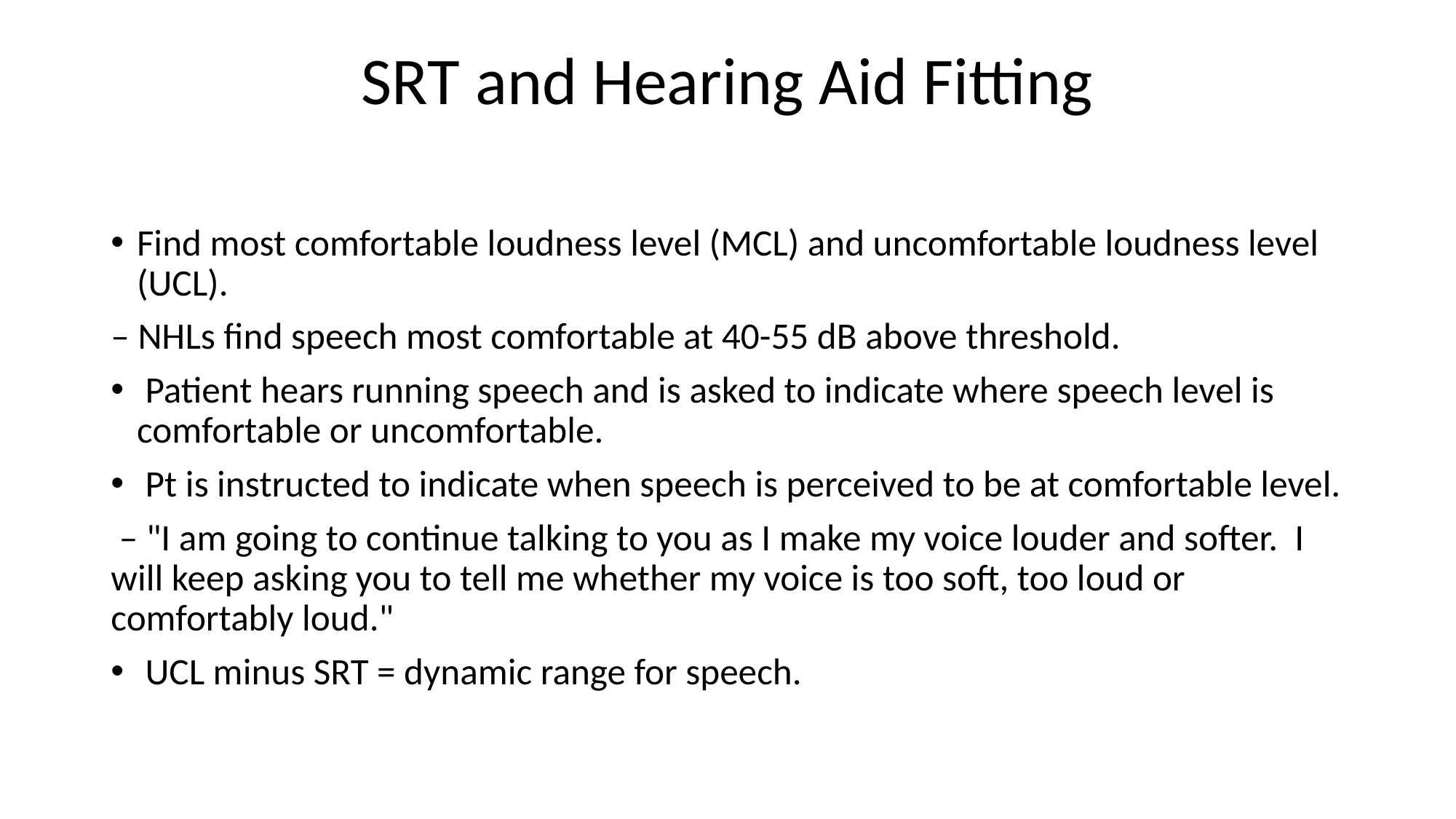

# SRT and Hearing Aid Fitting
Find most comfortable loudness level (MCL) and uncomfortable loudness level (UCL).
– NHLs find speech most comfortable at 40-55 dB above threshold.
 Patient hears running speech and is asked to indicate where speech level is comfortable or uncomfortable.
 Pt is instructed to indicate when speech is perceived to be at comfortable level.
 – "I am going to continue talking to you as I make my voice louder and softer.  I will keep asking you to tell me whether my voice is too soft, too loud or comfortably loud."
 UCL minus SRT = dynamic range for speech.